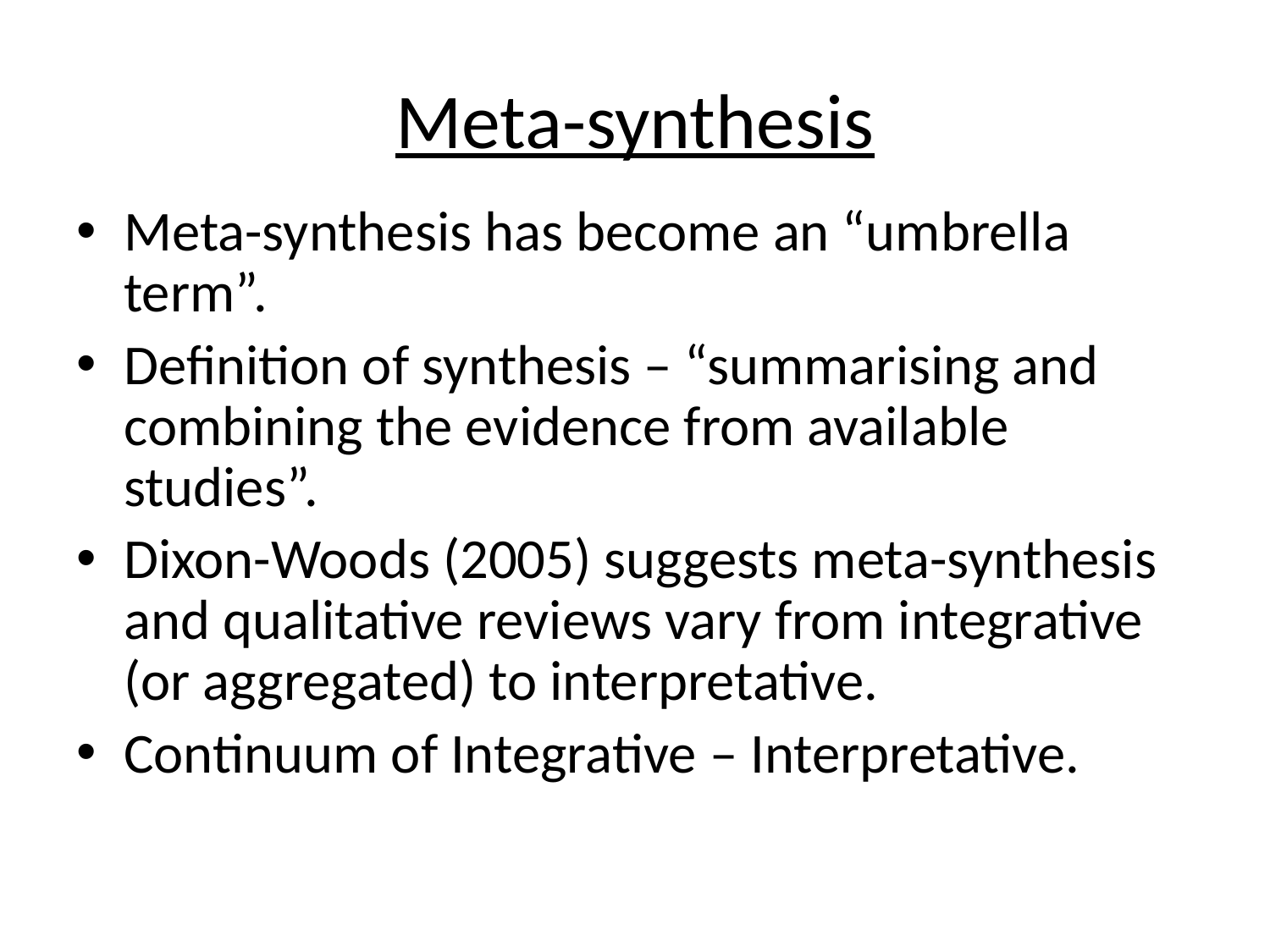

# Meta-synthesis
Meta-synthesis has become an “umbrella term”.
Definition of synthesis – “summarising and combining the evidence from available studies”.
Dixon-Woods (2005) suggests meta-synthesis and qualitative reviews vary from integrative (or aggregated) to interpretative.
Continuum of Integrative – Interpretative.